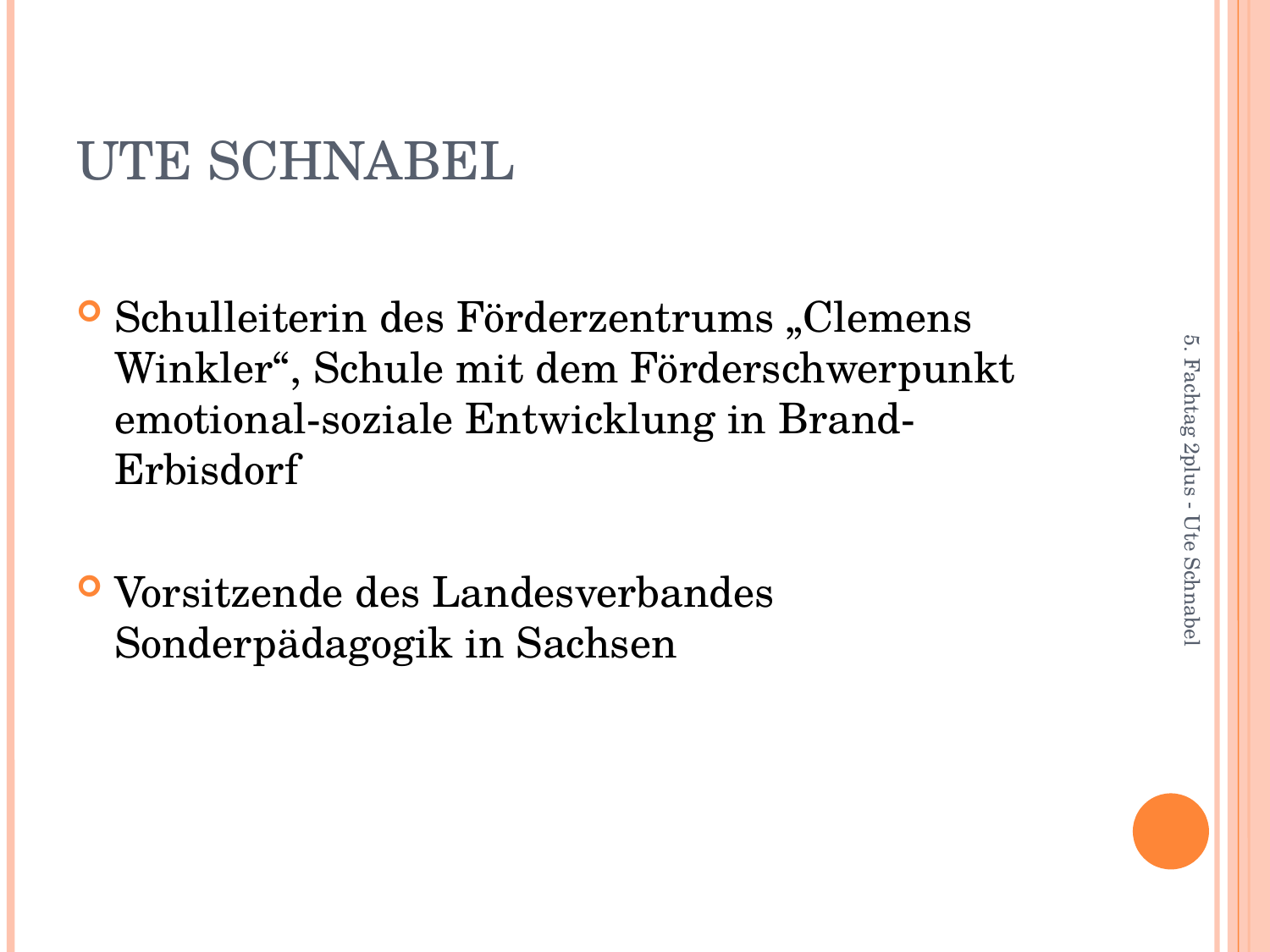

# Ute Schnabel

Schulleiterin des Förderzentrums „Clemens Winkler“, Schule mit dem Förderschwerpunkt emotional-soziale Entwicklung in Brand-Erbisdorf

Vorsitzende des Landesverbandes Sonderpädagogik in Sachsen
5. Fachtag 2plus - Ute Schnabel